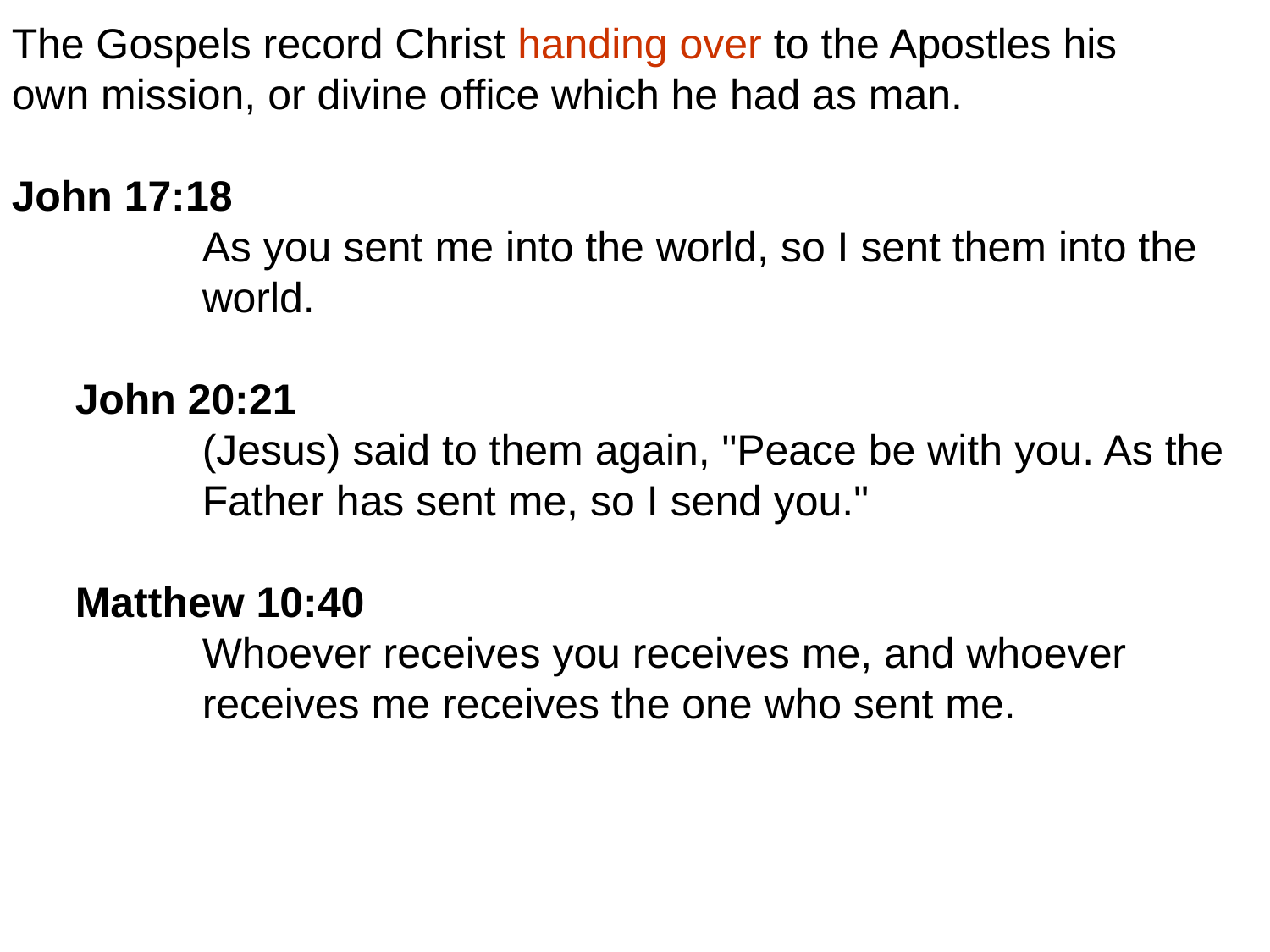

The Gospels record Christ handing over to the Apostles his
own mission, or divine office which he had as man.

John 17:18
	As you sent me into the world, so I sent them into the
	world.

John 20:21
	(Jesus) said to them again, "Peace be with you. As the
	Father has sent me, so I send you."

Matthew 10:40
	Whoever receives you receives me, and whoever
	receives me receives the one who sent me.